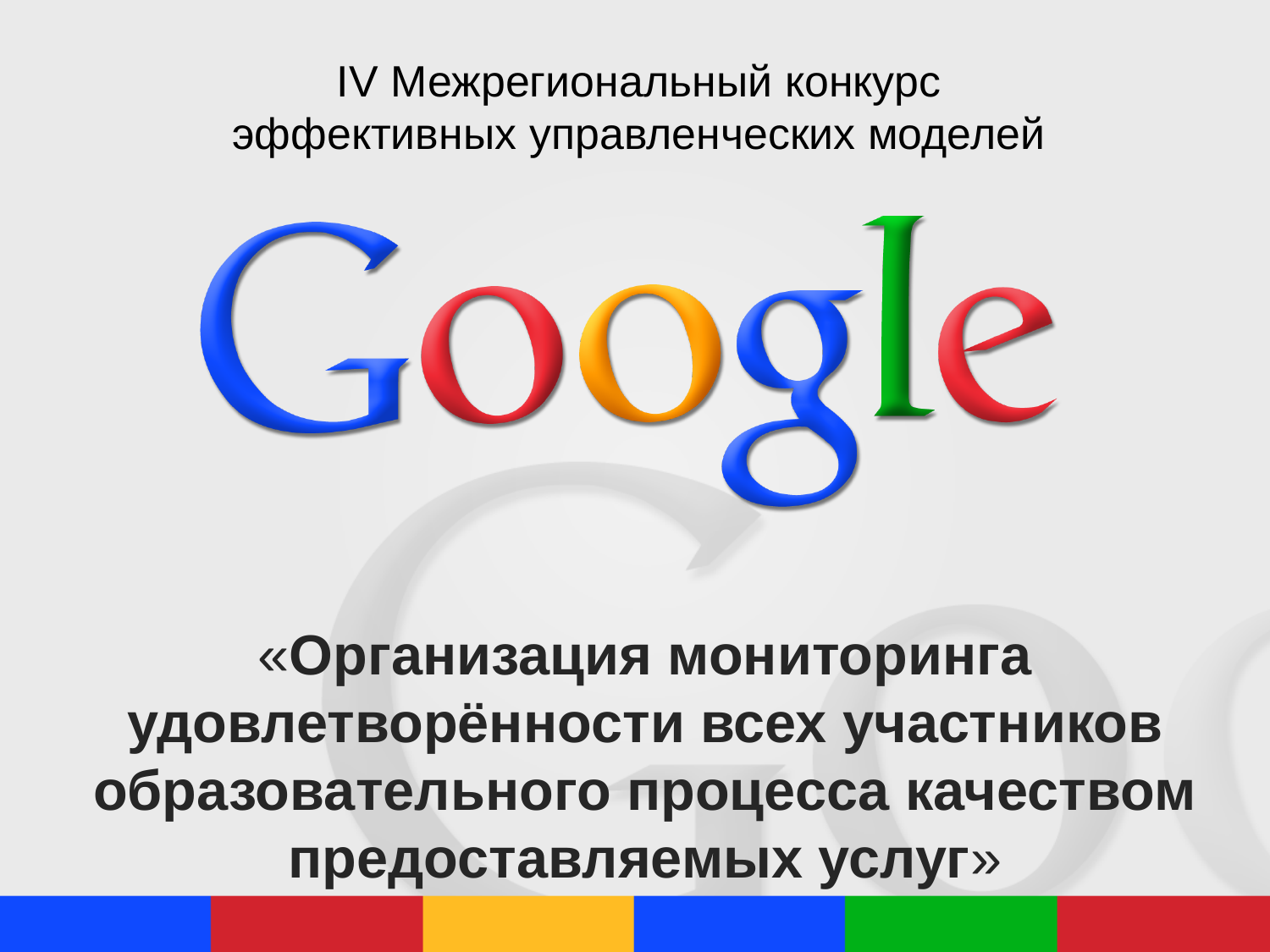

IV Межрегиональный конкурс эффективных управленческих моделей

# «Организация мониторинга удовлетворённости всех участников образовательного процесса качеством предоставляемых услуг»